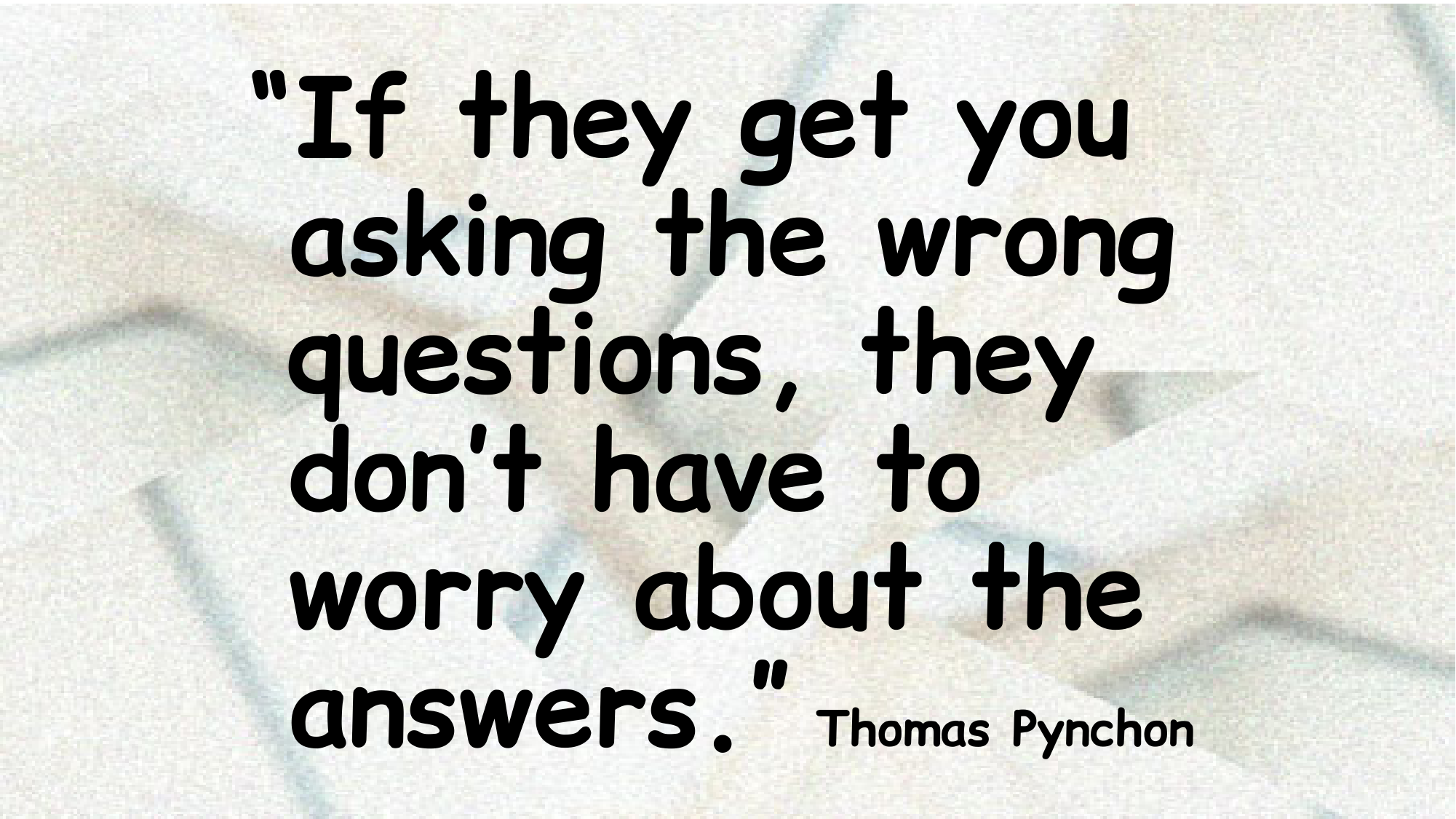

“If they get you asking the wrong questions, they don’t have to worry about the answers.” Thomas Pynchon